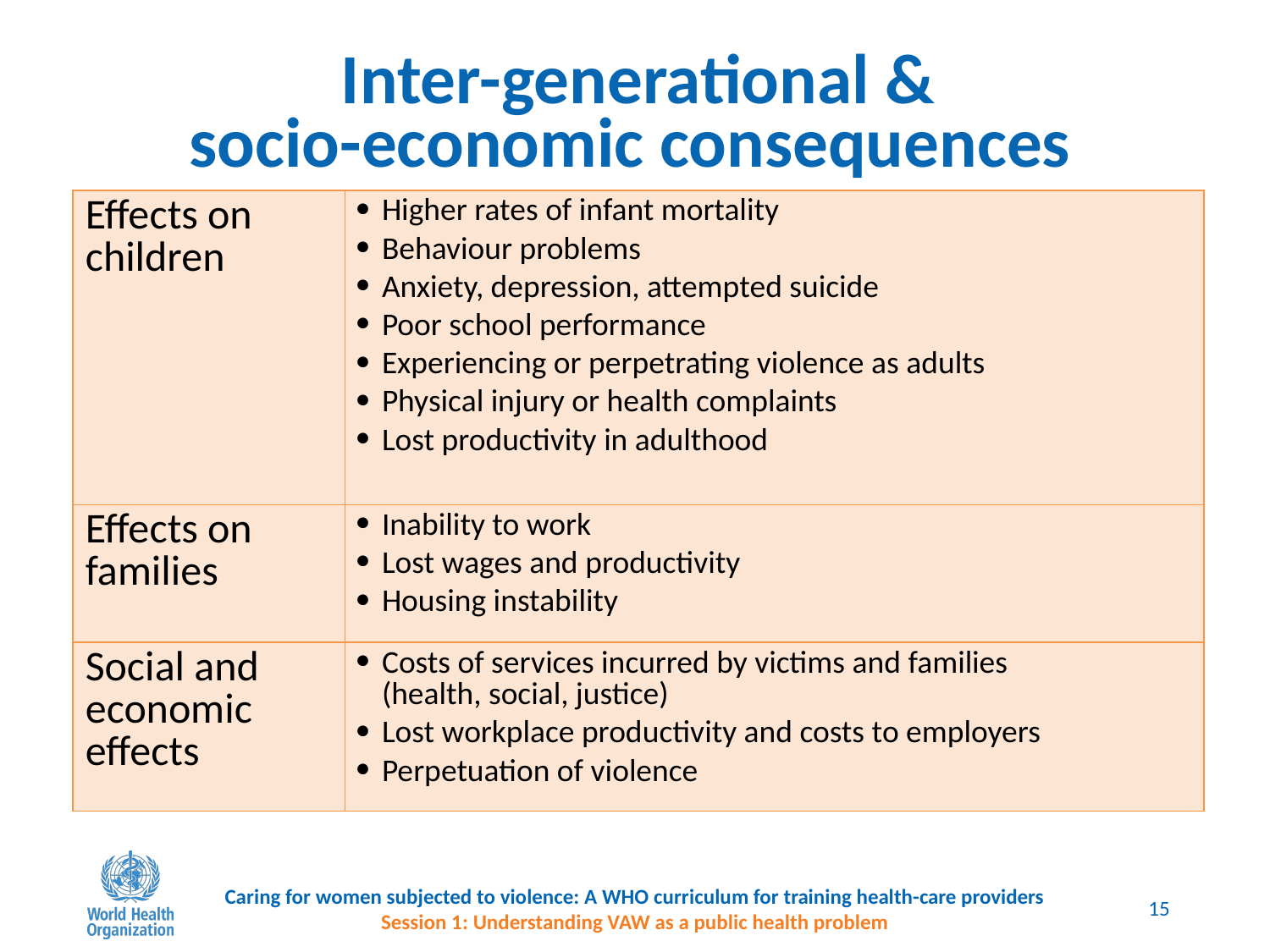

Inter-generational &
socio-economic consequences
| Effects on children | Higher rates of infant mortality Behaviour problems Anxiety, depression, attempted suicide Poor school performance Experiencing or perpetrating violence as adults Physical injury or health complaints Lost productivity in adulthood |
| --- | --- |
| Effects on families | Inability to work Lost wages and productivity Housing instability |
| Social and economic effects | Costs of services incurred by victims and families (health, social, justice) Lost workplace productivity and costs to employers Perpetuation of violence |
15